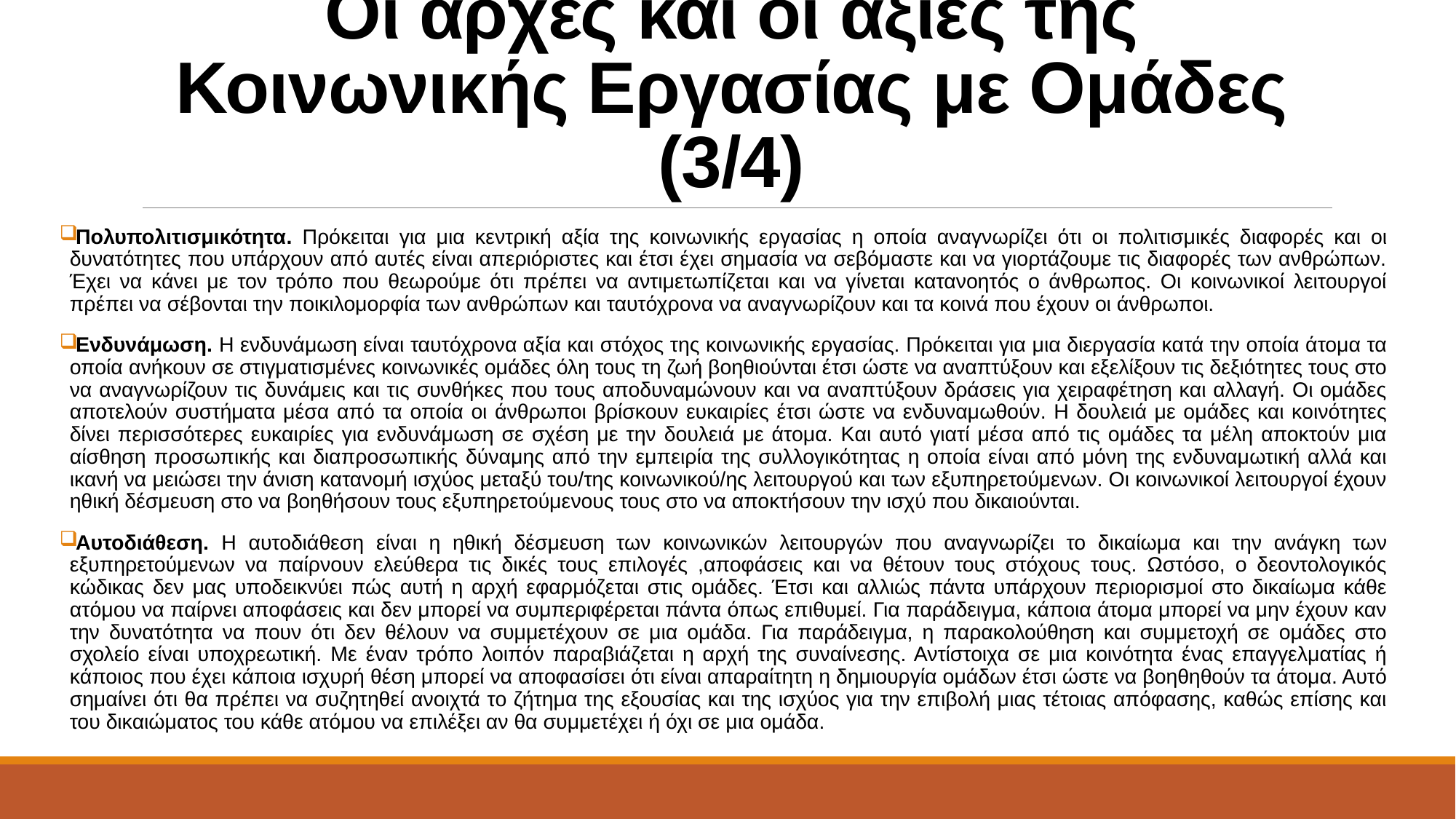

# Οι αρχές και οι αξίες της Κοινωνικής Εργασίας με Ομάδες (3/4)
Πολυπολιτισμικότητα. Πρόκειται για μια κεντρική αξία της κοινωνικής εργασίας η οποία αναγνωρίζει ότι οι πολιτισμικές διαφορές και οι δυνατότητες που υπάρχουν από αυτές είναι απεριόριστες και έτσι έχει σημασία να σεβόμαστε και να γιορτάζουμε τις διαφορές των ανθρώπων. Έχει να κάνει με τον τρόπο που θεωρούμε ότι πρέπει να αντιμετωπίζεται και να γίνεται κατανοητός ο άνθρωπος. Οι κοινωνικοί λειτουργοί πρέπει να σέβονται την ποικιλομορφία των ανθρώπων και ταυτόχρονα να αναγνωρίζουν και τα κοινά που έχουν οι άνθρωποι.
Ενδυνάμωση. Η ενδυνάμωση είναι ταυτόχρονα αξία και στόχος της κοινωνικής εργασίας. Πρόκειται για μια διεργασία κατά την οποία άτομα τα οποία ανήκουν σε στιγματισμένες κοινωνικές ομάδες όλη τους τη ζωή βοηθιούνται έτσι ώστε να αναπτύξουν και εξελίξουν τις δεξιότητες τους στο να αναγνωρίζουν τις δυνάμεις και τις συνθήκες που τους αποδυναμώνουν και να αναπτύξουν δράσεις για χειραφέτηση και αλλαγή. Οι ομάδες αποτελούν συστήματα μέσα από τα οποία οι άνθρωποι βρίσκουν ευκαιρίες έτσι ώστε να ενδυναμωθούν. Η δουλειά με ομάδες και κοινότητες δίνει περισσότερες ευκαιρίες για ενδυνάμωση σε σχέση με την δουλειά με άτομα. Και αυτό γιατί μέσα από τις ομάδες τα μέλη αποκτούν μια αίσθηση προσωπικής και διαπροσωπικής δύναμης από την εμπειρία της συλλογικότητας η οποία είναι από μόνη της ενδυναμωτική αλλά και ικανή να μειώσει την άνιση κατανομή ισχύος μεταξύ του/της κοινωνικού/ης λειτουργού και των εξυπηρετούμενων. Οι κοινωνικοί λειτουργοί έχουν ηθική δέσμευση στο να βοηθήσουν τους εξυπηρετούμενους τους στο να αποκτήσουν την ισχύ που δικαιούνται.
Αυτοδιάθεση. Η αυτοδιάθεση είναι η ηθική δέσμευση των κοινωνικών λειτουργών που αναγνωρίζει το δικαίωμα και την ανάγκη των εξυπηρετούμενων να παίρνουν ελεύθερα τις δικές τους επιλογές ,αποφάσεις και να θέτουν τους στόχους τους. Ωστόσο, ο δεοντολογικός κώδικας δεν μας υποδεικνύει πώς αυτή η αρχή εφαρμόζεται στις ομάδες. Έτσι και αλλιώς πάντα υπάρχουν περιορισμοί στο δικαίωμα κάθε ατόμου να παίρνει αποφάσεις και δεν μπορεί να συμπεριφέρεται πάντα όπως επιθυμεί. Για παράδειγμα, κάποια άτομα μπορεί να μην έχουν καν την δυνατότητα να πουν ότι δεν θέλουν να συμμετέχουν σε μια ομάδα. Για παράδειγμα, η παρακολούθηση και συμμετοχή σε ομάδες στο σχολείο είναι υποχρεωτική. Με έναν τρόπο λοιπόν παραβιάζεται η αρχή της συναίνεσης. Αντίστοιχα σε μια κοινότητα ένας επαγγελματίας ή κάποιος που έχει κάποια ισχυρή θέση μπορεί να αποφασίσει ότι είναι απαραίτητη η δημιουργία ομάδων έτσι ώστε να βοηθηθούν τα άτομα. Αυτό σημαίνει ότι θα πρέπει να συζητηθεί ανοιχτά το ζήτημα της εξουσίας και της ισχύος για την επιβολή μιας τέτοιας απόφασης, καθώς επίσης και του δικαιώματος του κάθε ατόμου να επιλέξει αν θα συμμετέχει ή όχι σε μια ομάδα.